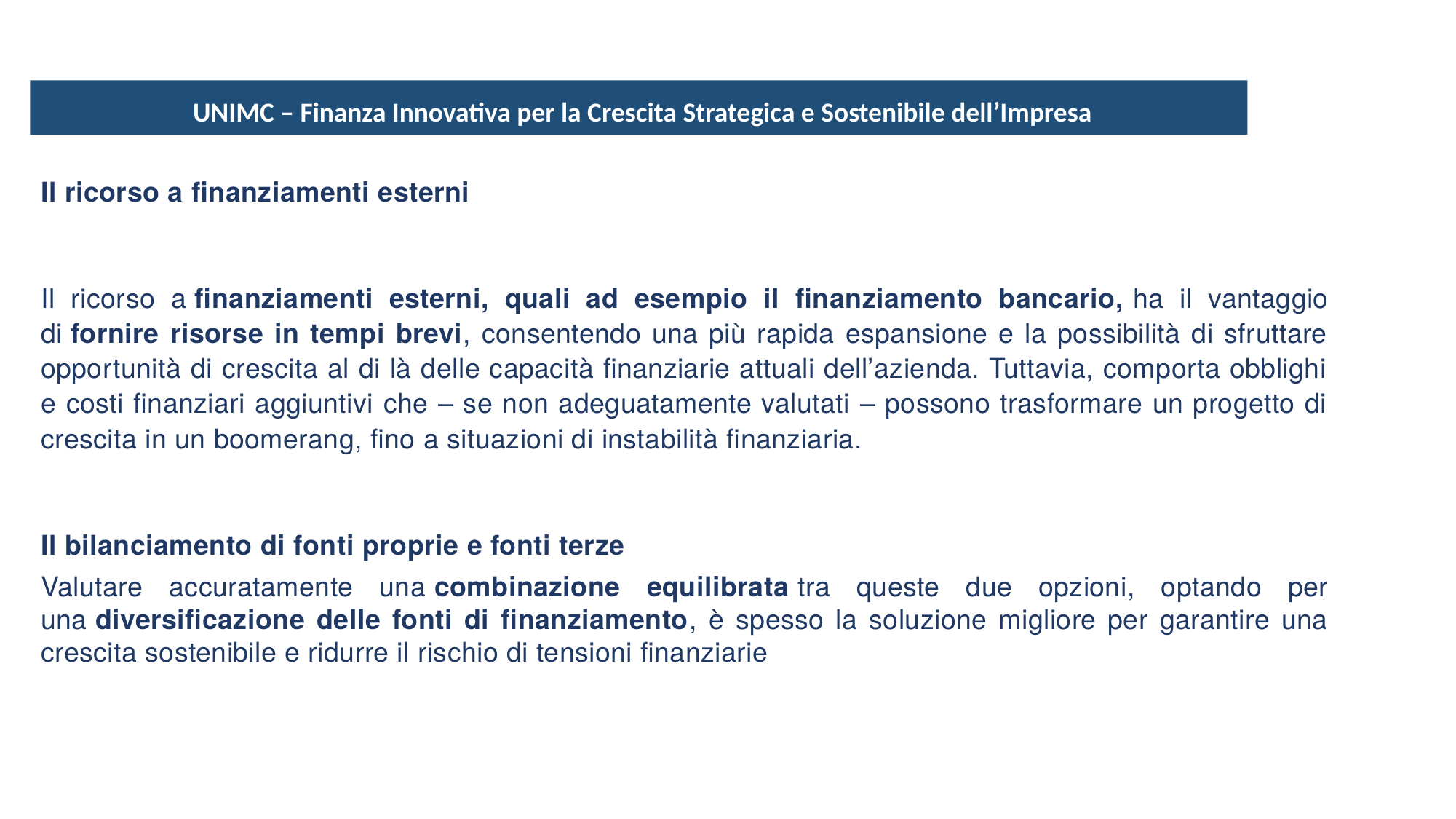

UNIMC – Finanza Innovativa per la Crescita Strategica e Sostenibile dell’Impresa
Il ricorso a finanziamenti esterni

Il ricorso a finanziamenti esterni, quali ad esempio il finanziamento bancario, ha il vantaggio di fornire risorse in tempi brevi, consentendo una più rapida espansione e la possibilità di sfruttare opportunità di crescita al di là delle capacità finanziarie attuali dell’azienda. Tuttavia, comporta obblighi e costi finanziari aggiuntivi che – se non adeguatamente valutati – possono trasformare un progetto di crescita in un boomerang, fino a situazioni di instabilità finanziaria.

Il bilanciamento di fonti proprie e fonti terze
Valutare accuratamente una combinazione equilibrata tra queste due opzioni, optando per una diversificazione delle fonti di finanziamento, è spesso la soluzione migliore per garantire una crescita sostenibile e ridurre il rischio di tensioni finanziarie